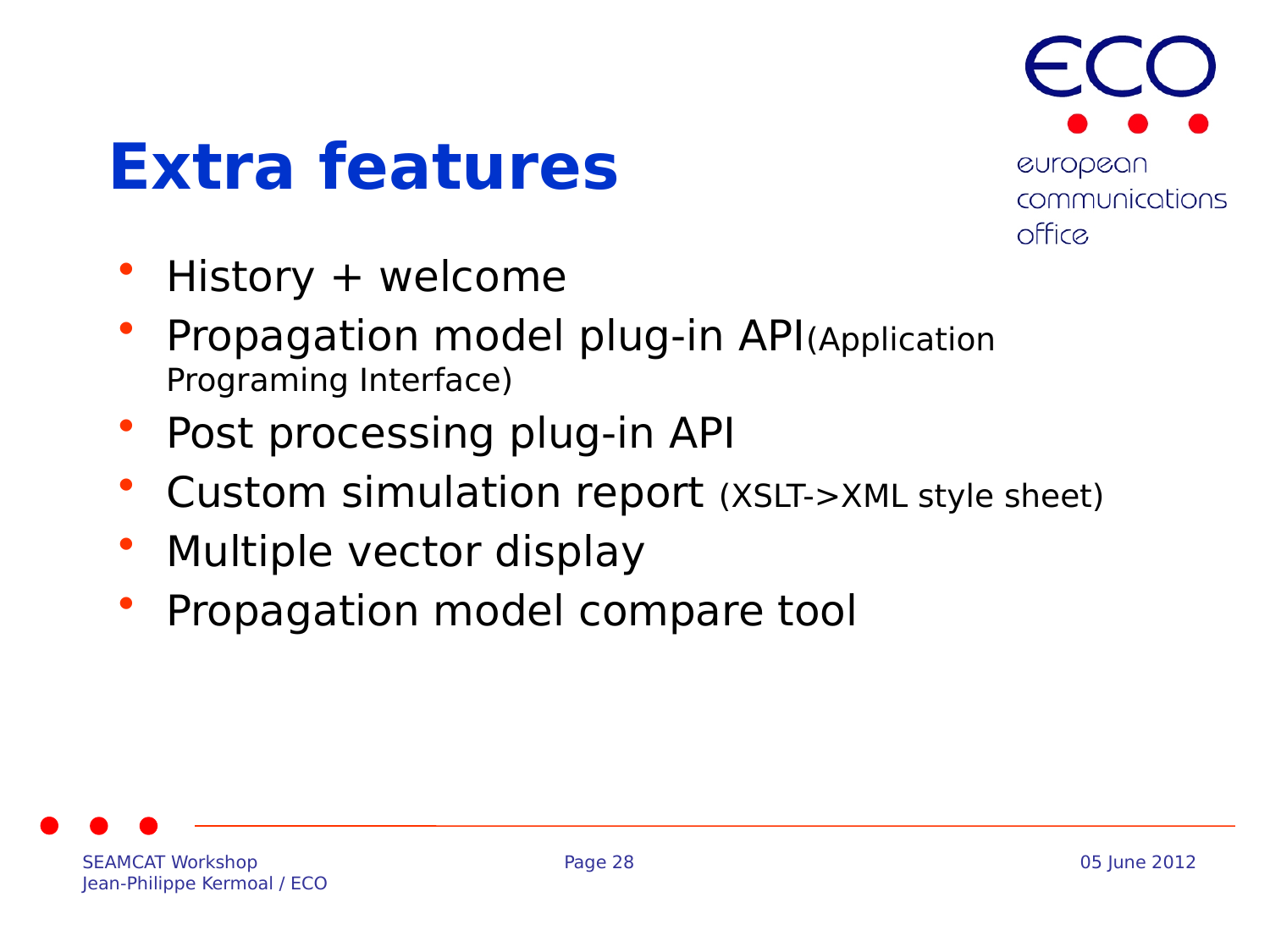

# Extra features
History + welcome
Propagation model plug-in API(Application Programing Interface)
Post processing plug-in API
Custom simulation report (XSLT->XML style sheet)
Multiple vector display
Propagation model compare tool